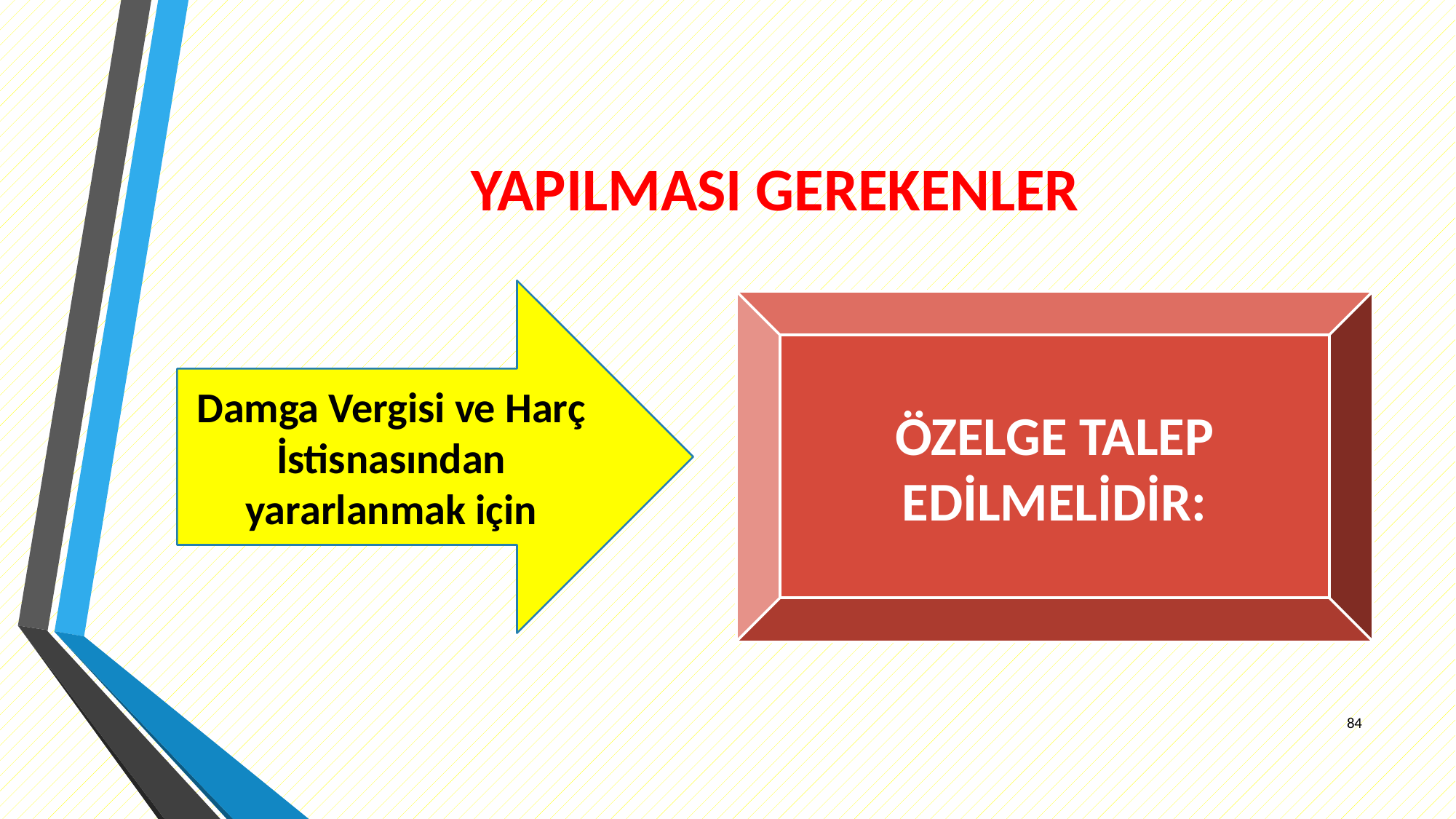

# YAPILMASI GEREKENLER
Damga Vergisi ve Harç İstisnasından yararlanmak için
ÖZELGE TALEP EDİLMELİDİR:
84